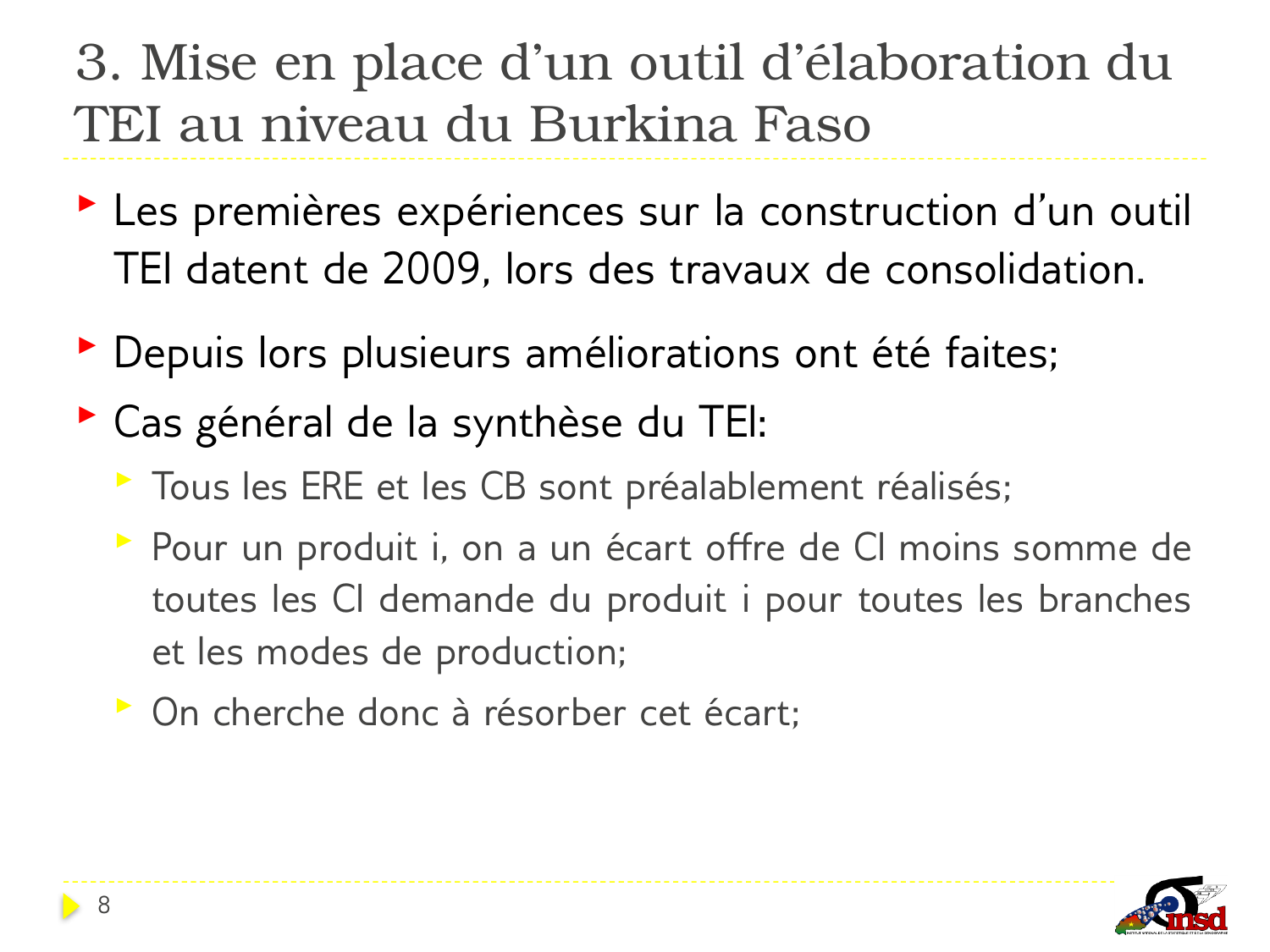

# 3. Mise en place d’un outil d’élaboration du TEI au niveau du Burkina Faso
Les premières expériences sur la construction d’un outil TEI datent de 2009, lors des travaux de consolidation.
Depuis lors plusieurs améliorations ont été faites;
Cas général de la synthèse du TEI:
Tous les ERE et les CB sont préalablement réalisés;
Pour un produit i, on a un écart offre de CI moins somme de toutes les CI demande du produit i pour toutes les branches et les modes de production;
On cherche donc à résorber cet écart;

8